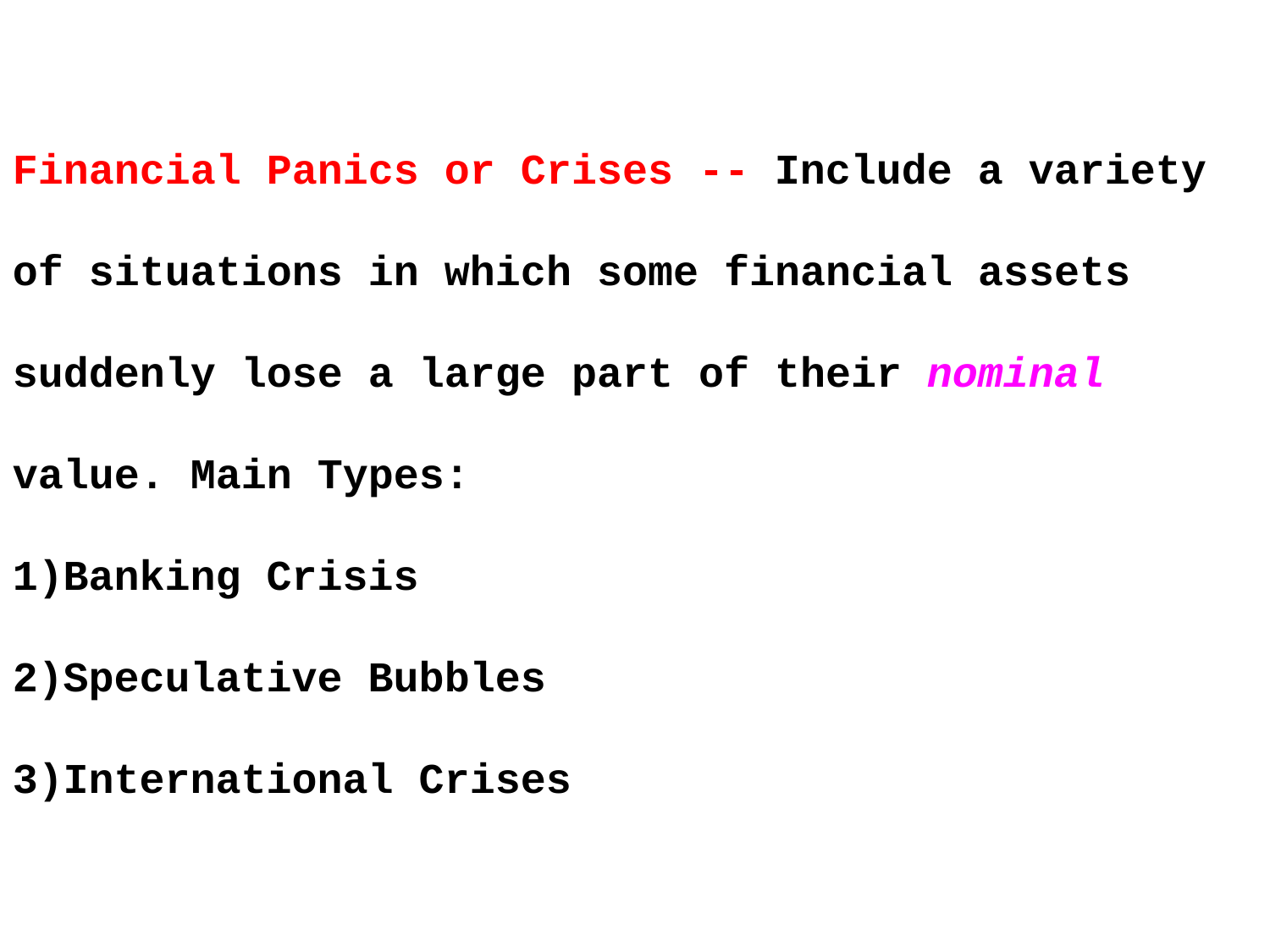

Financial Panics or Crises -- Include a variety of situations in which some financial assets suddenly lose a large part of their nominal value. Main Types:
Banking Crisis
Speculative Bubbles
International Crises